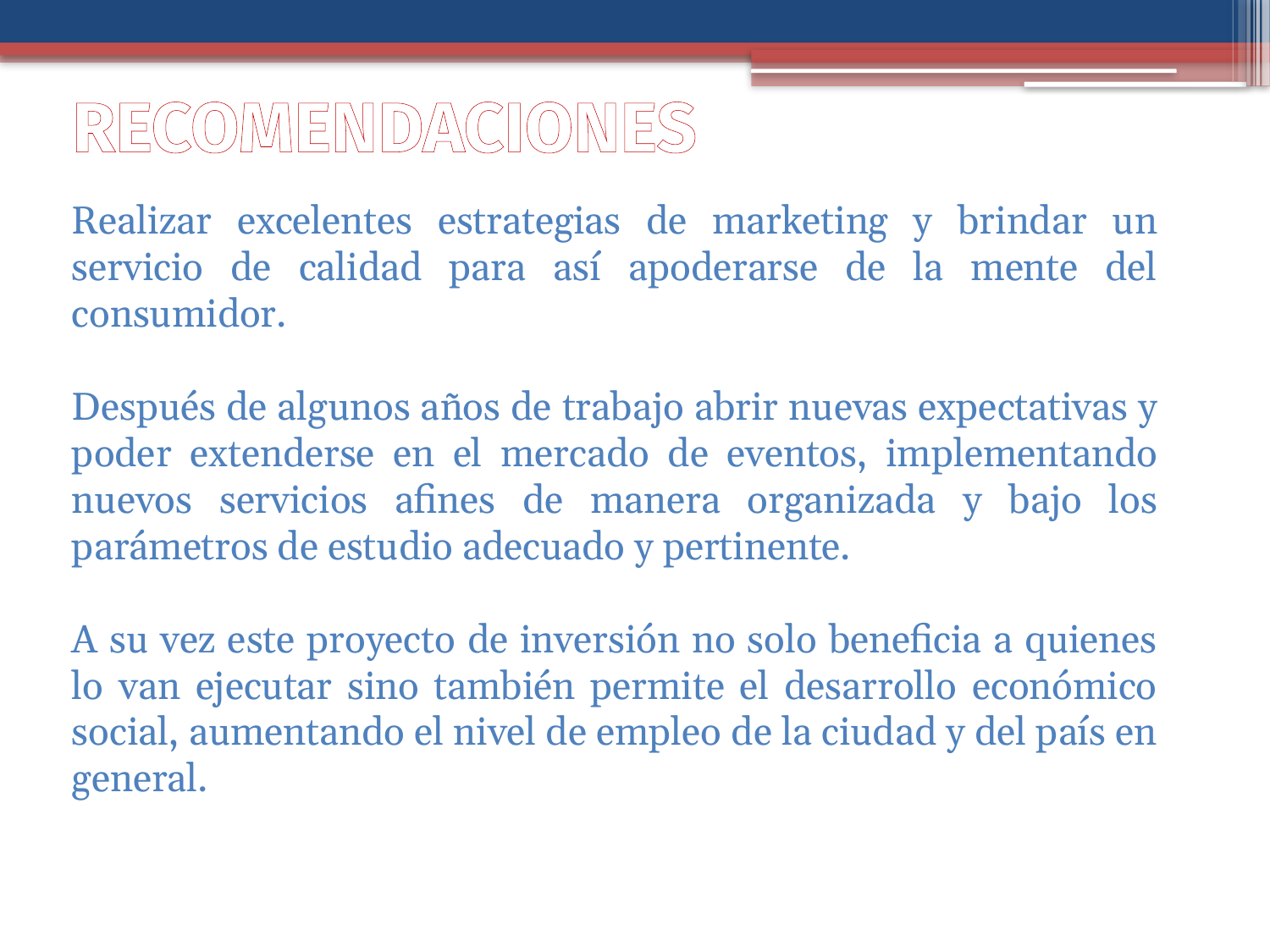

RECOMENDACIONES
Realizar excelentes estrategias de marketing y brindar un servicio de calidad para así apoderarse de la mente del consumidor.

Después de algunos años de trabajo abrir nuevas expectativas y poder extenderse en el mercado de eventos, implementando nuevos servicios afines de manera organizada y bajo los parámetros de estudio adecuado y pertinente.

A su vez este proyecto de inversión no solo beneficia a quienes lo van ejecutar sino también permite el desarrollo económico social, aumentando el nivel de empleo de la ciudad y del país en general.